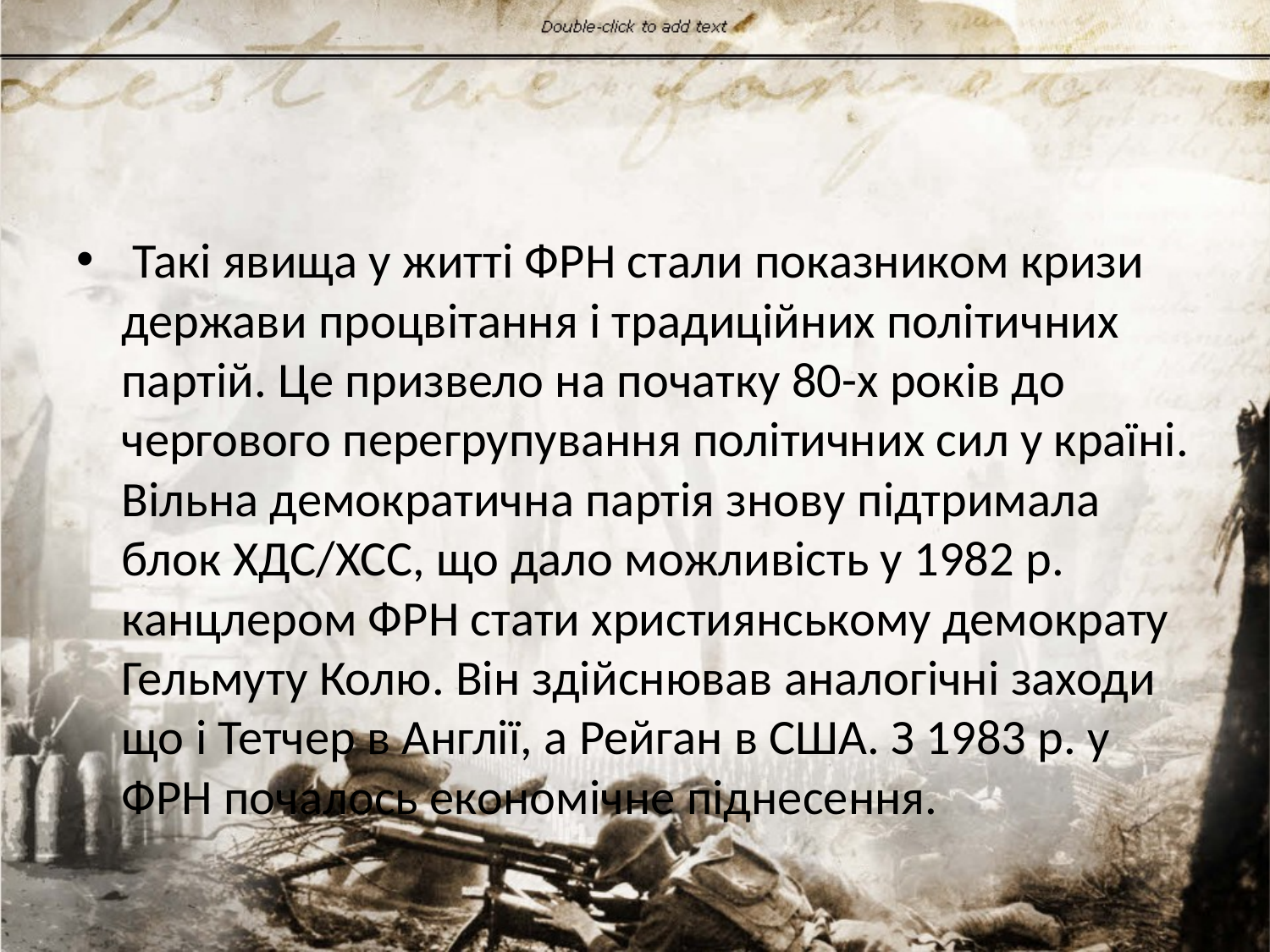

Такі явища у житті ФРН стали показником кризи держави процвітання і традиційних політичних партій. Це призвело на початку 80-х років до чергового перегрупування політичних сил у країні. Вільна демократична партія знову підтримала блок ХДС/ХСС, що дало можливість у 1982 р. канцлером ФРН стати християнському демократу Гельмуту Колю. Він здійснював аналогічні заходи що і Тетчер в Англії, а Рейган в США. З 1983 р. у ФРН почалось економічне піднесення.